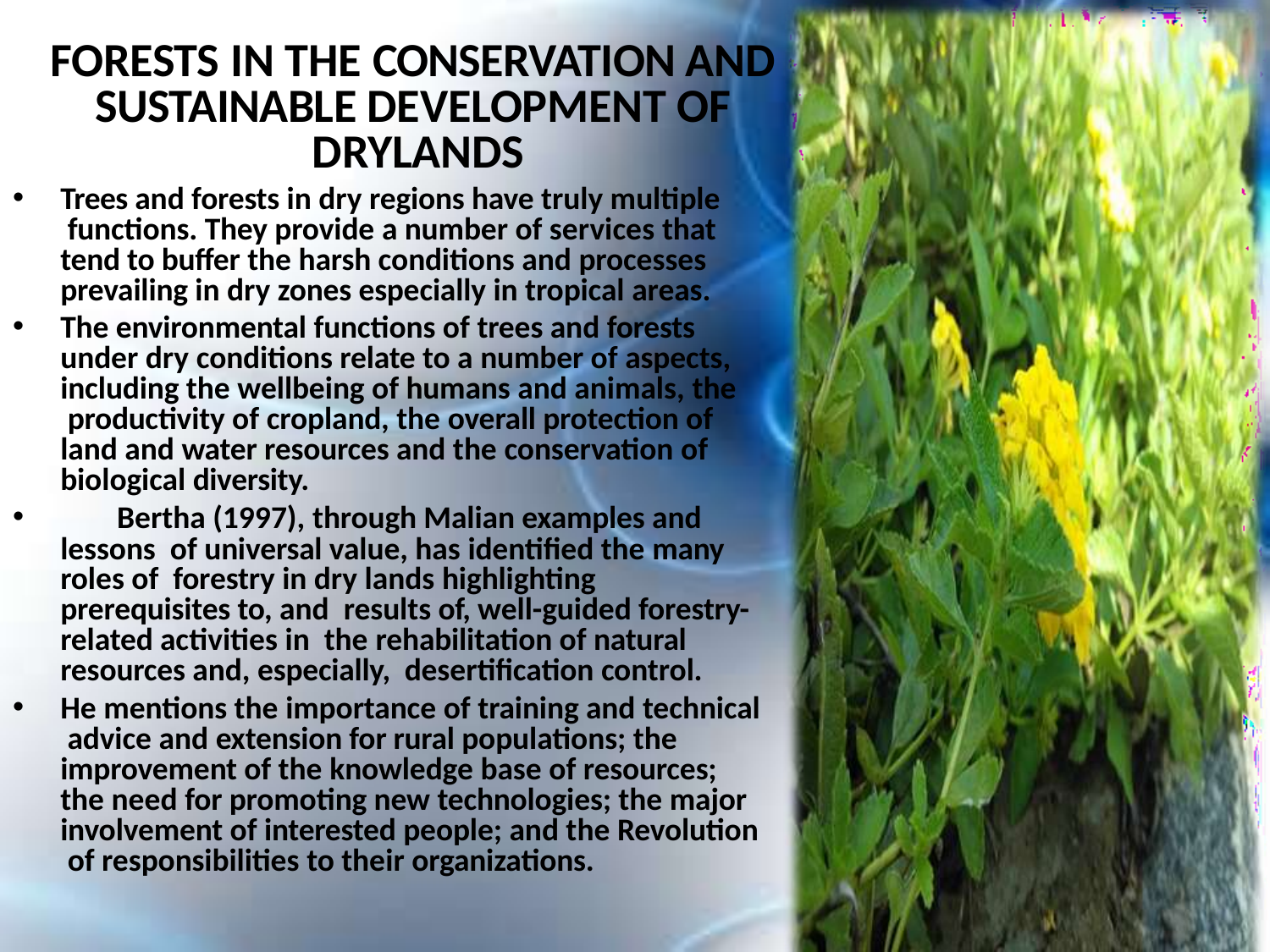

# FORESTS IN THE CONSERVATION AND  SUSTAINABLE DEVELOPMENT OF  DRYLANDS
Trees and forests in dry regions have truly multiple  functions. They provide a number of services that  tend to buffer the harsh conditions and processes  prevailing in dry zones especially in tropical areas.
The environmental functions of trees and forests  under dry conditions relate to a number of aspects,  including the wellbeing of humans and animals, the  productivity of cropland, the overall protection of  land and water resources and the conservation of  biological diversity.
	Bertha (1997), through Malian examples and lessons  of universal value, has identified the many roles of  forestry in dry lands highlighting prerequisites to, and  results of, well-guided forestry-related activities in  the rehabilitation of natural resources and, especially,  desertification control.
He mentions the importance of training and technical  advice and extension for rural populations; the  improvement of the knowledge base of resources;  the need for promoting new technologies; the major  involvement of interested people; and the Revolution  of responsibilities to their organizations.